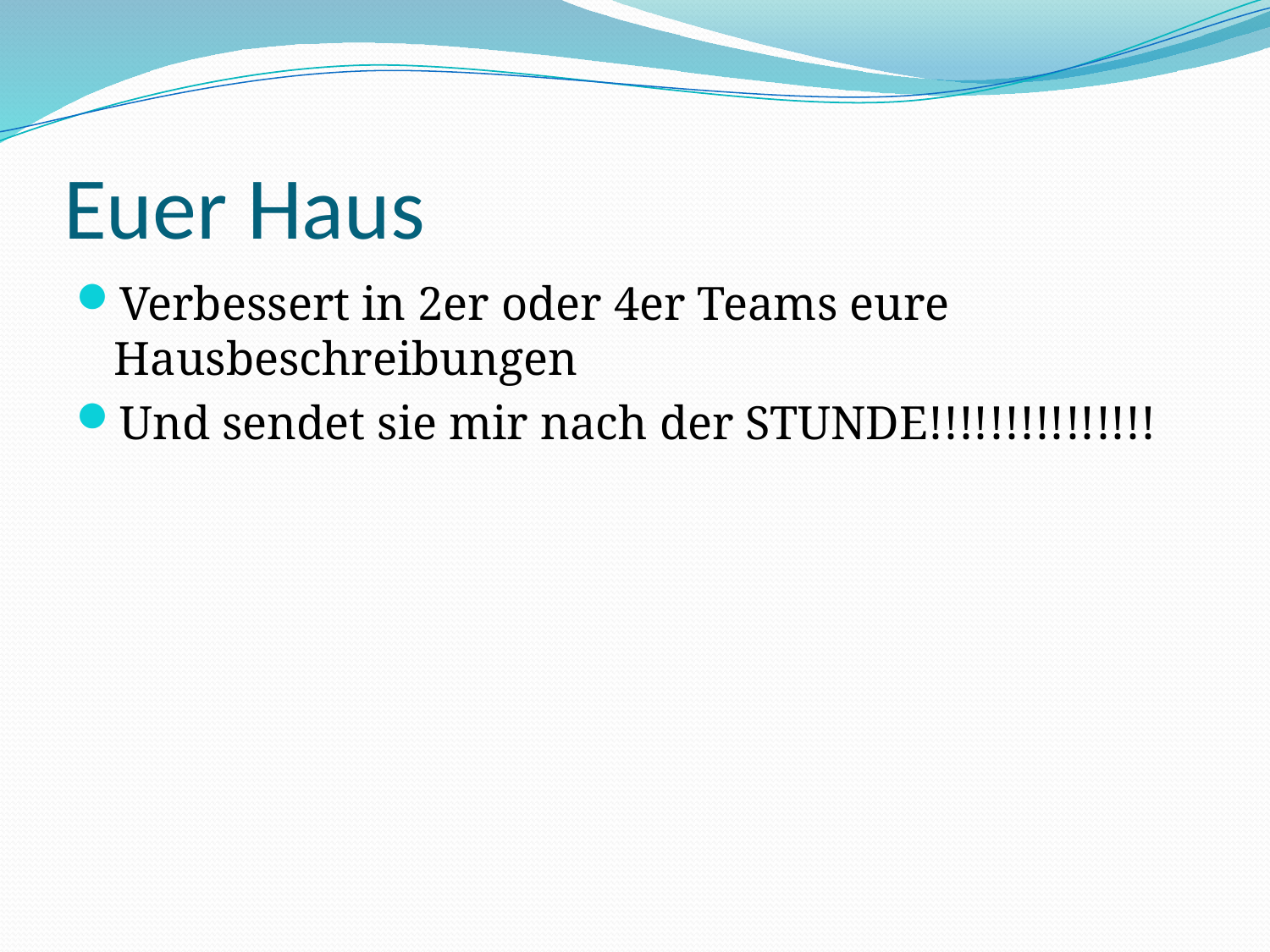

# Euer Haus
Verbessert in 2er oder 4er Teams eure Hausbeschreibungen
Und sendet sie mir nach der STUNDE!!!!!!!!!!!!!!!